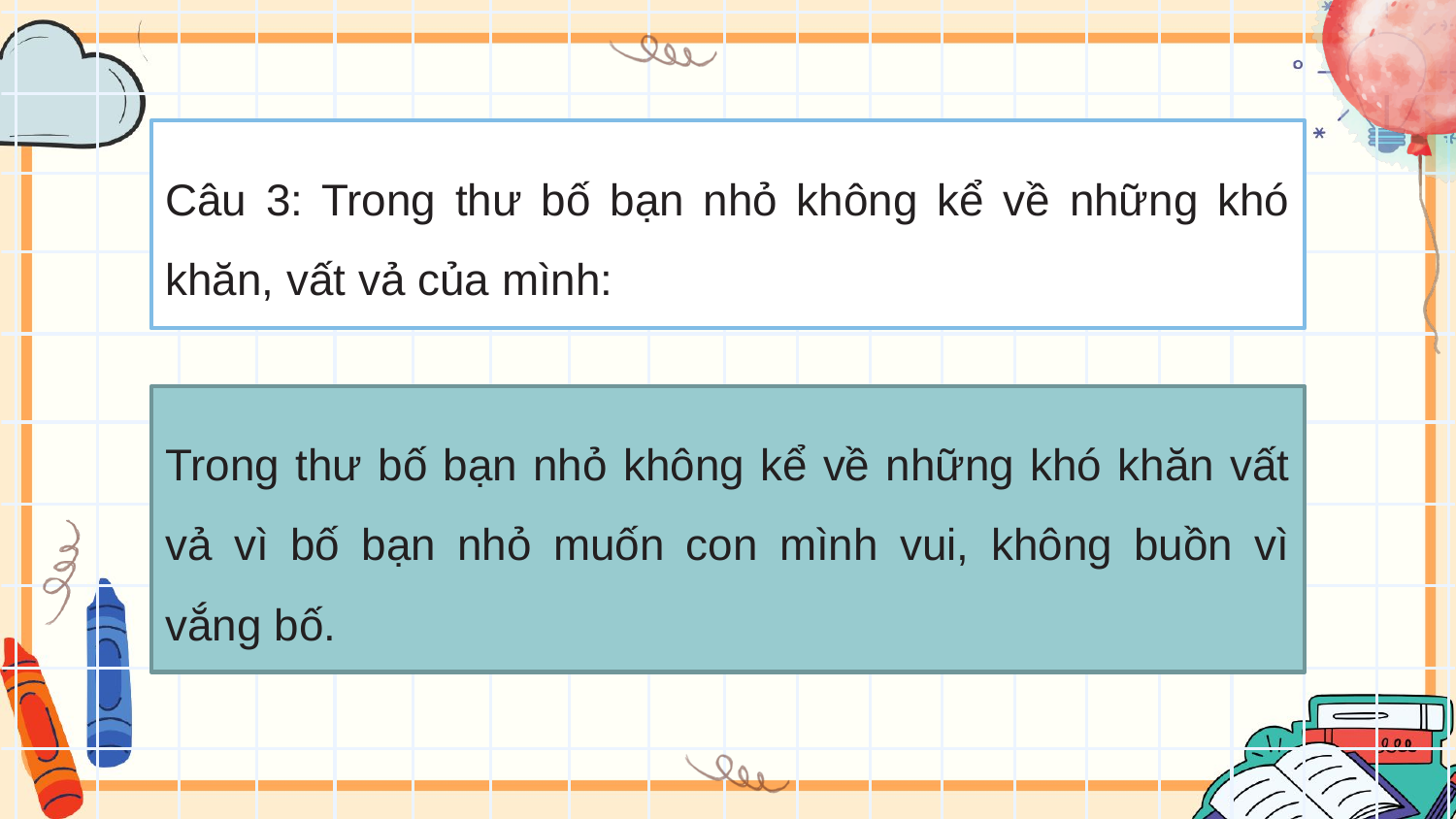

Câu 3: Trong thư bố bạn nhỏ không kể về những khó khăn, vất vả của mình:
Trong thư bố bạn nhỏ không kể về những khó khăn vất vả vì bố bạn nhỏ muốn con mình vui, không buồn vì vắng bố.